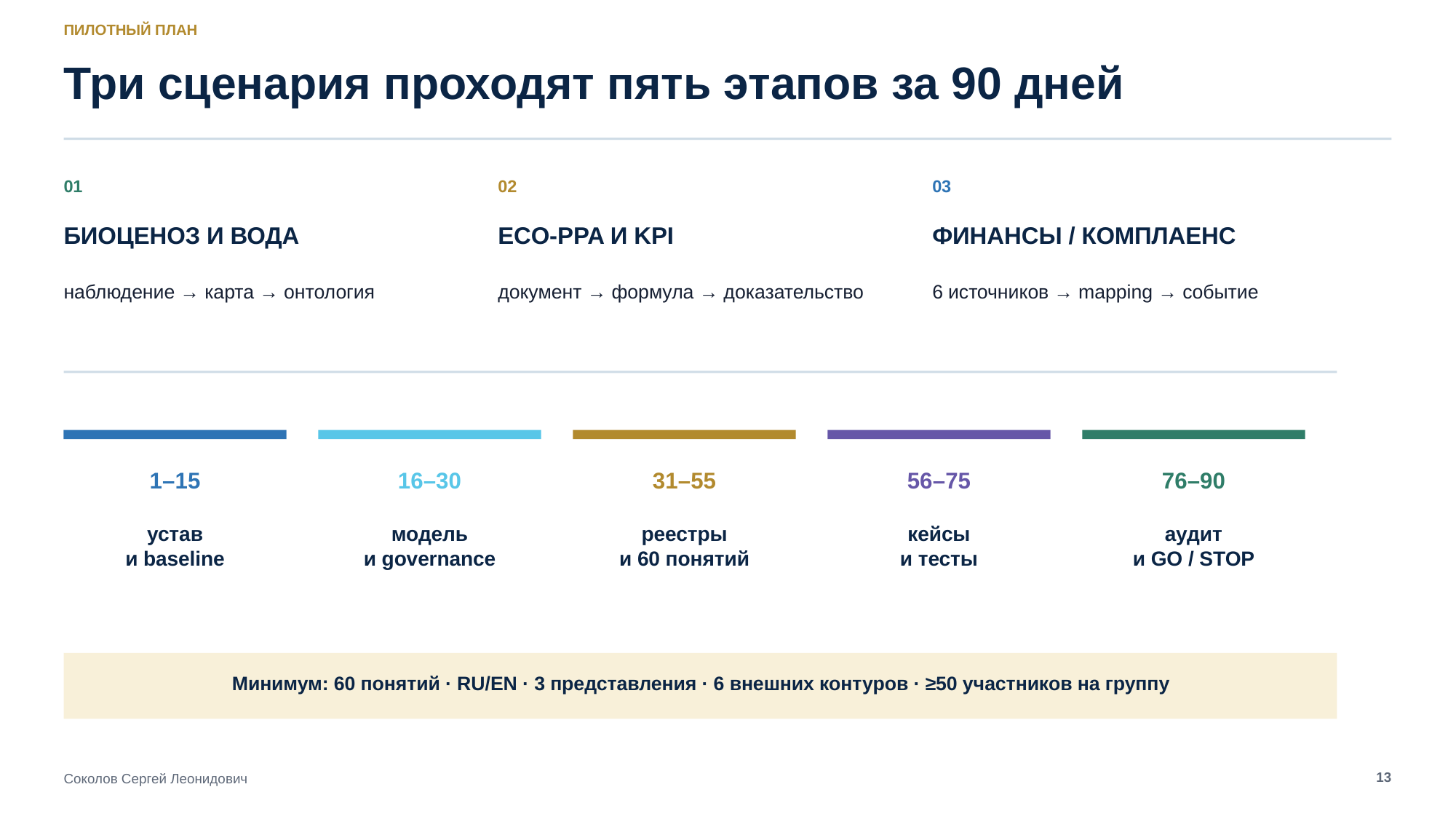

ПИЛОТНЫЙ ПЛАН
Три сценария проходят пять этапов за 90 дней

01
02
03
БИОЦЕНОЗ И ВОДА
ECO-PPA И KPI
ФИНАНСЫ / КОМПЛАЕНС
наблюдение → карта → онтология
документ → формула → доказательство
6 источников → mapping → событие

1–15
16–30
31–55
56–75
76–90
устав
и baseline
модель
и governance
реестры
и 60 понятий
кейсы
и тесты
аудит
и GO / STOP

Минимум: 60 понятий · RU/EN · 3 представления · 6 внешних контуров · ≥50 участников на группу
13
Соколов Сергей Леонидович